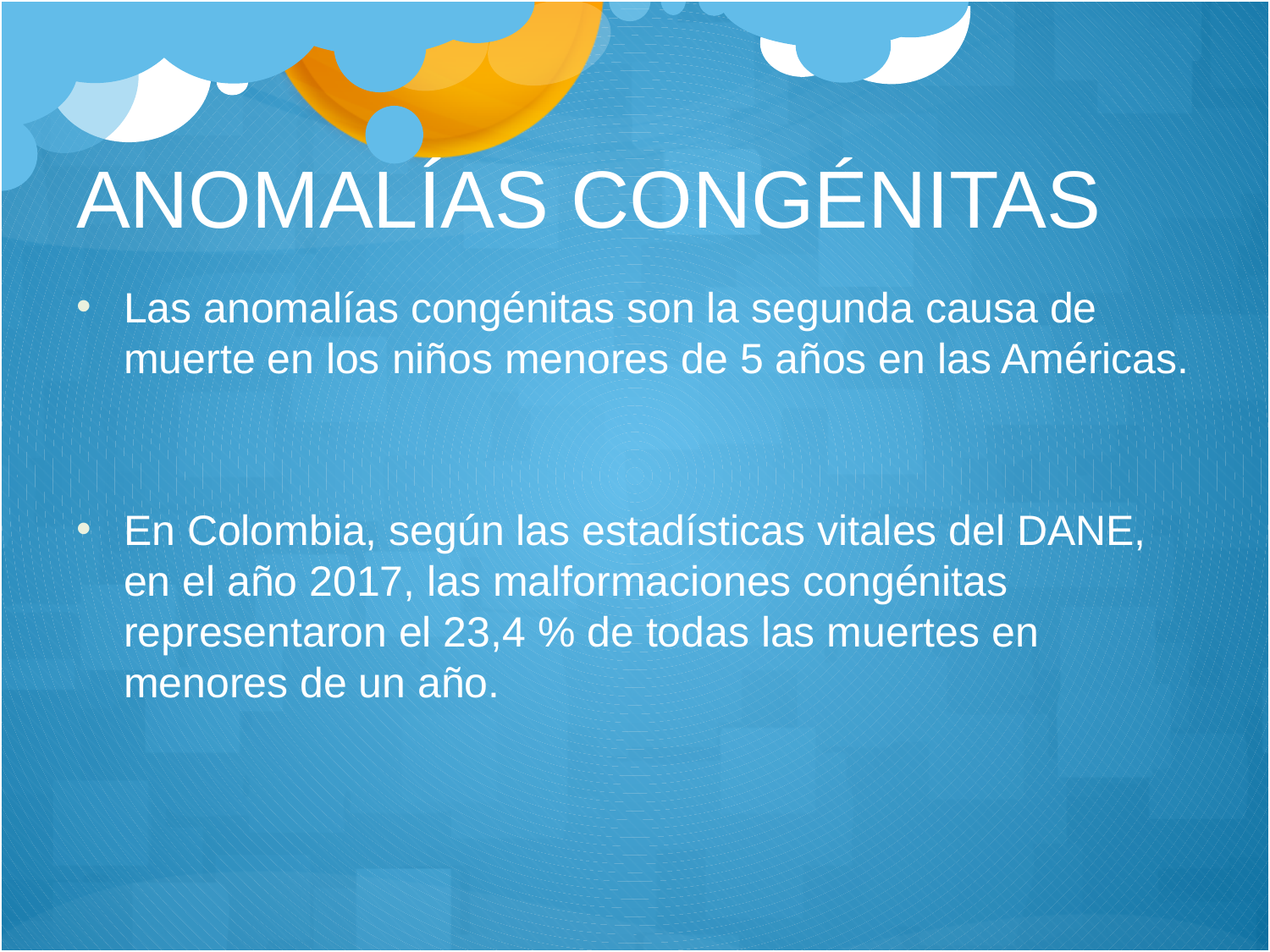

# ANOMALÍAS CONGÉNITAS
Las anomalías congénitas son la segunda causa de muerte en los niños menores de 5 años en las Américas.

En Colombia, según las estadísticas vitales del DANE, en el año 2017, las malformaciones congénitas representaron el 23,4 % de todas las muertes en menores de un año.